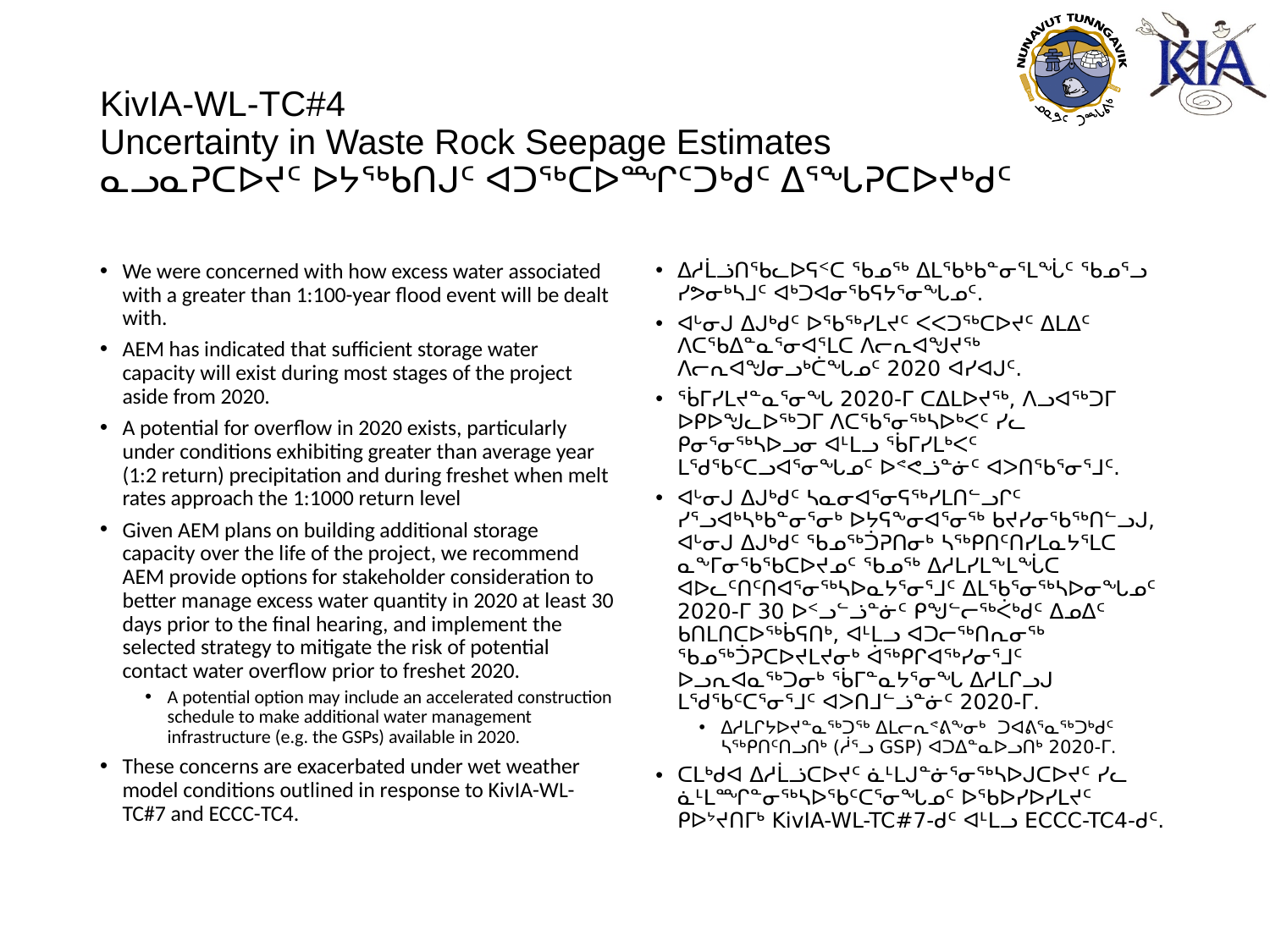

# KivIA-WL-TC#4 Uncertainty in Waste Rock Seepage Estimates ᓇᓗᓇᕈᑕᐅᔪᑦ ᐅᔭᖅᑲᑎᒍᑦ ᐊᑐᖅᑕᐅᙱᑦᑐᒃᑯᑦ ᐃᕐᖓᕈᑕᐅᔪᒃᑯᑦ
We were concerned with how excess water associated with a greater than 1:100-year flood event will be dealt with.
AEM has indicated that sufficient storage water capacity will exist during most stages of the project aside from 2020.
A potential for overflow in 2020 exists, particularly under conditions exhibiting greater than average year (1:2 return) precipitation and during freshet when melt rates approach the 1:1000 return level
Given AEM plans on building additional storage capacity over the life of the project, we recommend AEM provide options for stakeholder consideration to better manage excess water quantity in 2020 at least 30 days prior to the final hearing, and implement the selected strategy to mitigate the risk of potential contact water overflow prior to freshet 2020.
A potential option may include an accelerated construction schedule to make additional water management infrastructure (e.g. the GSPs) available in 2020.
These concerns are exacerbated under wet weather model conditions outlined in response to KivIA-WL-TC#7 and ECCC-TC4.
ᐃᓱᒫᓘᑎᖃᓚᐅᕋᑉᑕ ᖃᓄᖅ ᐃᒪᖃᒃᑲᓐᓂᕐᒪᖔᑦ ᖃᓄᕐᓗ ᓯᕗᓂᒃᓴᒧᑦ ᐊᒃᑐᐊᓂᖃᕋᔭᕐᓂᖓᓄᑦ.
ᐊᒡᓂᒍ ᐃᒍᒃᑯᑦ ᐅᖃᖅᓯᒪᔪᑦ ᐸᐸᑐᖅᑕᐅᔪᑦ ᐃᒪᐃᑦ ᐱᑕᖃᐃᓐᓇᕐᓂᐊᕐᒪᑕ ᐱᓕᕆᐊᖑᔪᖅ ᐱᓕᕆᐊᖑᓂᓗᒃᑖᖓᓄᑦ 2020 ᐊᓯᐊᒍᑦ.
ᖄᒥᓯᒪᔪᓐᓇᕐᓂᖓ 2020-ᒥ ᑕᐃᒪᐅᔪᖅ, ᐱᓗᐊᖅᑐᒥ ᐅᑭᐅᖑᓚᐅᖅᑐᒥ ᐱᑕᖃᕐᓂᖅᓴᐅᒃᐸᑦ ᓯᓚ ᑭᓂᕐᓂᖅᓴᐅᓗᓂ ᐊᒻᒪᓗ ᖄᒥᓯᒪᒃᐸᑦ ᒪᖁᖃᑦᑕᓗᐊᕐᓂᖓᓄᑦ ᐅᕝᕙᓘᓐᓃᑦ ᐊᐳᑎᖃᕐᓂᕐᒧᑦ.
ᐊᒡᓂᒍ ᐃᒍᒃᑯᑦ ᓴᓇᓂᐊᕐᓂᕋᖅᓯᒪᑎᓪᓗᒋᑦ ᓯᕐᓗᐊᒃᓴᒃᑲᓐᓂᕐᓂᒃ ᐅᔭᕋᖕᓂᐊᕐᓂᖅ ᑲᔪᓯᓂᖃᖅᑎᓪᓗᒍ, ᐊᒡᓂᒍ ᐃᒍᒃᑯᑦ ᖃᓄᖅᑑᕈᑎᓂᒃ ᓴᖅᑭᑎᑦᑎᓯᒪᓇᔭᕐᒪᑕ ᓇᖕᒥᓂᖃᖃᑕᐅᔪᓄᑦ ᖃᓄᖅ ᐃᓱᒪᓯᒪᖕᒪᖔᑕ ᐊᐅᓚᑦᑎᑦᑎᐊᕐᓂᖅᓴᐅᓇᔭᕐᓂᕐᒧᑦ ᐃᒪᖃᕐᓂᖅᓴᐅᓂᖓᓄᑦ 2020-ᒥ 30 ᐅᑉᓗᓪᓘᓐᓃᑦ ᑭᖑᓪᓕᖅᐹᒃᑯᑦ ᐃᓄᐃᑦ ᑲᑎᒪᑎᑕᐅᖅᑳᕋᑎᒃ, ᐊᒻᒪᓗ ᐊᑐᓕᖅᑎᕆᓂᖅ ᖃᓄᖅᑑᕈᑕᐅᔪᒪᔪᓂᒃ ᐋᖅᑭᒋᐊᖅᓯᓂᕐᒧᑦ ᐅᓗᕆᐊᓇᖅᑐᓂᒃ ᖄᒥᓐᓇᔭᕐᓂᖓ ᐃᓱᒪᒋᓗᒍ ᒪᖁᖃᑦᑕᕐᓂᕐᒧᑦ ᐊᐳᑎᒧᓪᓘᓐᓃᑦ 2020-ᒥ.
ᐃᓱᒪᒋᔭᐅᔪᓐᓇᖅᑐᖅ ᐃᒪᓕᕆᕝᕕᖕᓂᒃ  ᑐᐊᕕᕐᓇᖅᑐᒃᑯᑦ ᓴᖅᑭᑎᑦᑎᓗᑎᒃ (ᓲᕐᓗ GSP) ᐊᑐᐃᓐᓇᐅᓗᑎᒃ 2020-ᒥ.
ᑕᒪᒃᑯᐊ ᐃᓱᒫᓘᑕᐅᔪᑦ ᓈᒻᒪᒍᓐᓃᕐᓂᖅᓴᐅᒍᑕᐅᔪᑦ ᓯᓚ ᓈᒻᒪᙱᓐᓂᖅᓴᐅᖃᑦᑕᕐᓂᖓᓄᑦ ᐅᖃᐅᓯᐅᓯᒪᔪᑦ ᑭᐅᔾᔪᑎᒥᒃ KivIA-WL-TC#7-ᑯᑦ ᐊᒻᒪᓗ ECCC-TC4-ᑯᑦ.